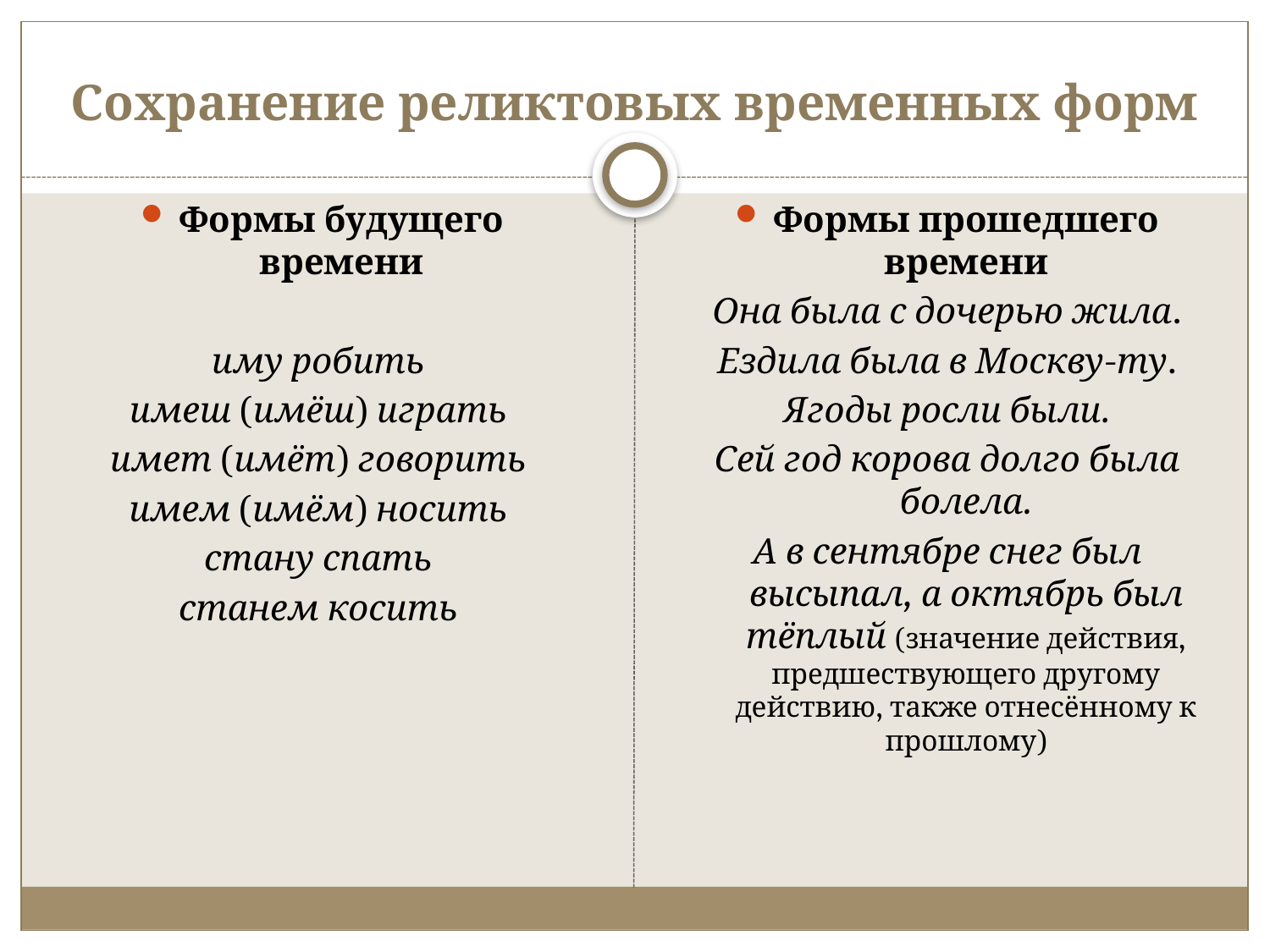

# Сохранение реликтовых временных форм
Формы будущего времени

иму робить
имеш (имёш) играть
имет (имёт) говорить
имем (имём) носить
стану спать
станем косить

Формы прошедшего времени
Она была с дочерью жила.
 Ездила была в Москву-ту.
Ягоды росли были.
Сей год корова долго была болела.
А в сентябре снег был высыпал, а октябрь был тёплый (значение действия, предшествующего другому действию, также отнесённому к прошлому)